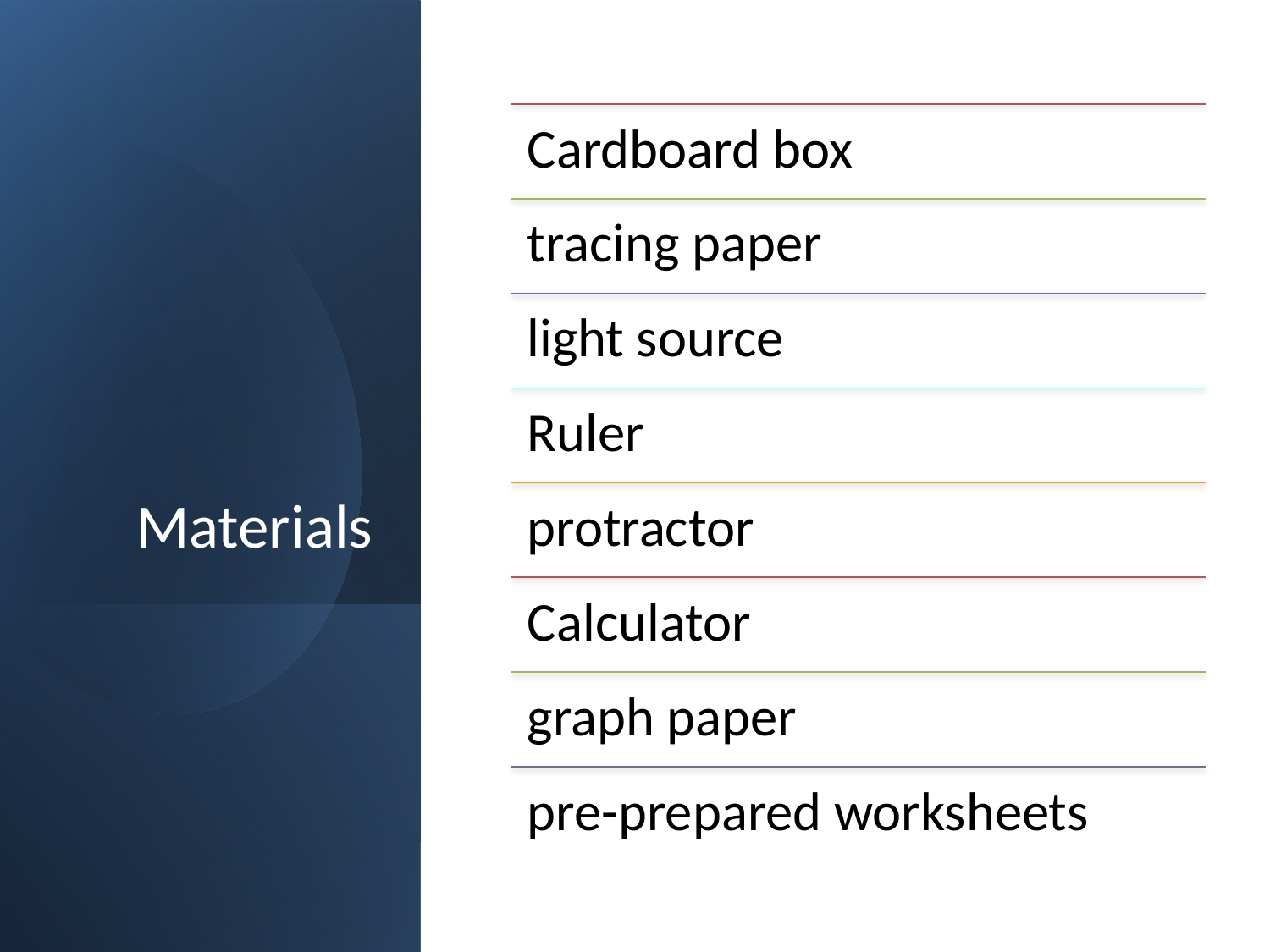

Cardboard box

tracing paper

light source

Ruler

protractor

Calculator

graph paper

pre-prepared worksheets

# Materials